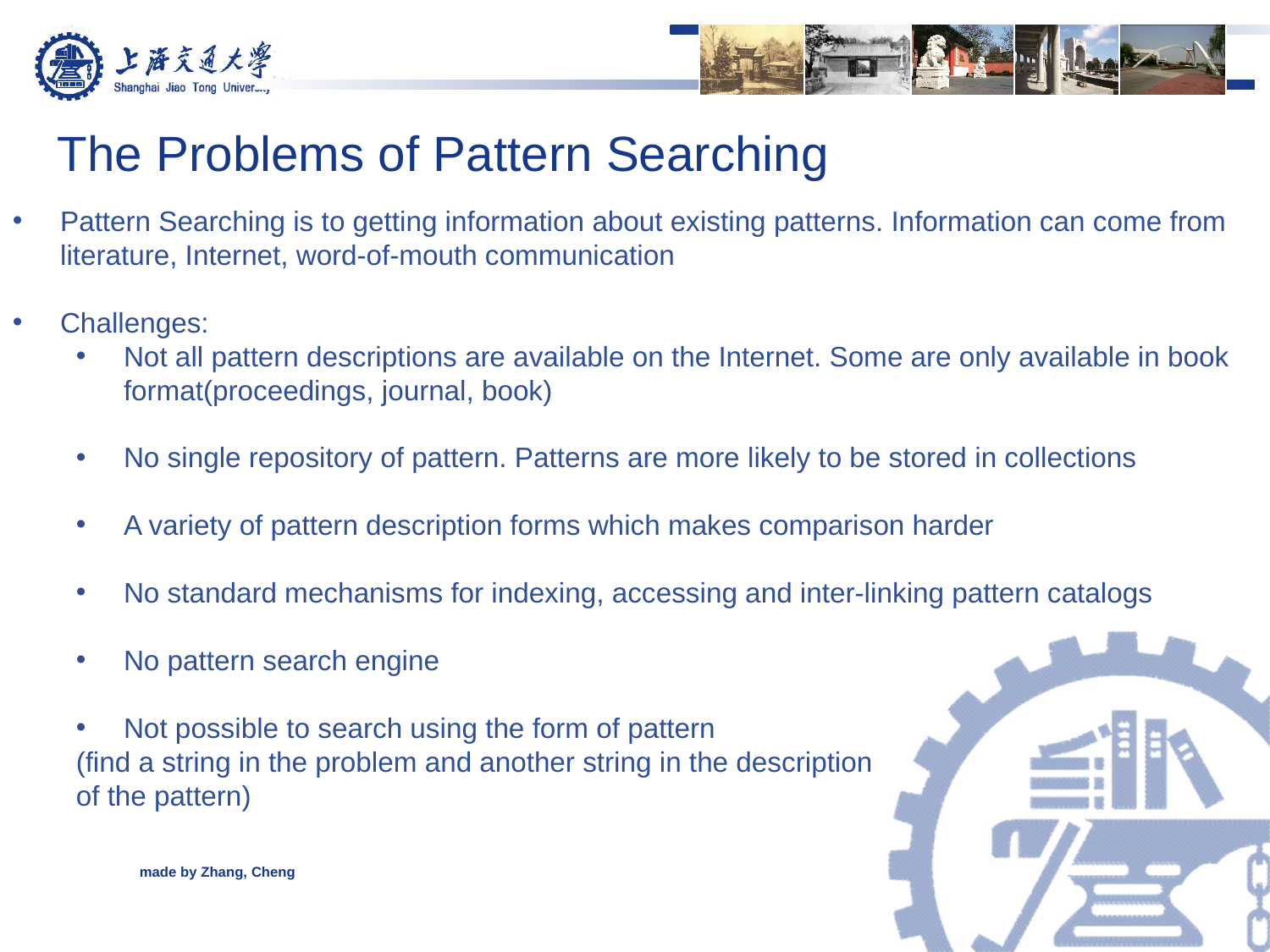

The Problems of Pattern Searching
Pattern Searching is to getting information about existing patterns. Information can come from literature, Internet, word-of-mouth communication

Challenges:
Not all pattern descriptions are available on the Internet. Some are only available in book format(proceedings, journal, book)

No single repository of pattern. Patterns are more likely to be stored in collections

A variety of pattern description forms which makes comparison harder

No standard mechanisms for indexing, accessing and inter-linking pattern catalogs

No pattern search engine

Not possible to search using the form of pattern
(find a string in the problem and another string in the description
of the pattern)

made by Zhang, Cheng